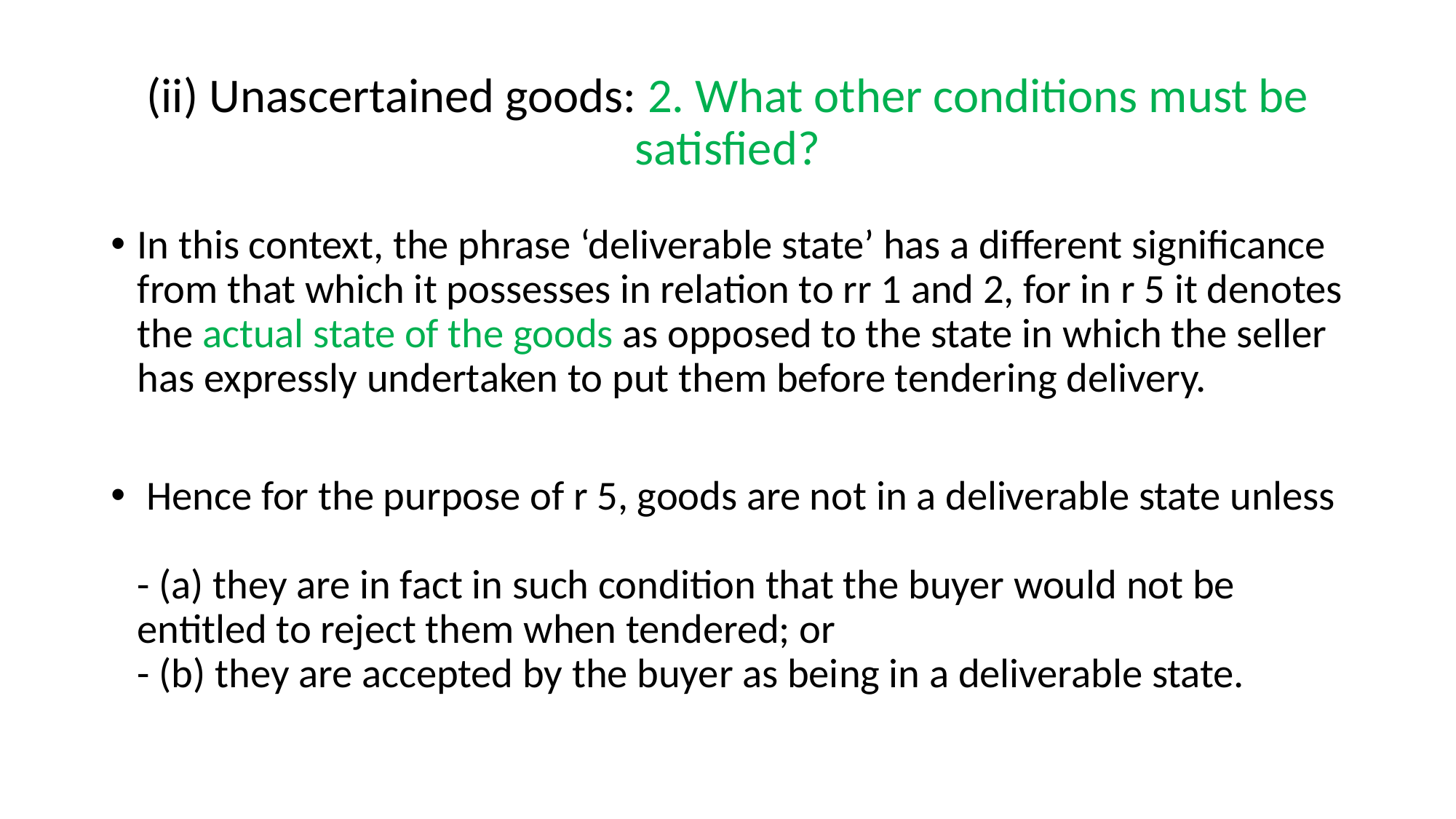

# (ii) Unascertained goods: 2. What other conditions must be satisfied?
In this context, the phrase ‘deliverable state’ has a different significance from that which it possesses in relation to rr 1 and 2, for in r 5 it denotes the actual state of the goods as opposed to the state in which the seller has expressly undertaken to put them before tendering delivery.

 Hence for the purpose of r 5, goods are not in a deliverable state unless
- (a) they are in fact in such condition that the buyer would not be entitled to reject them when tendered; or
- (b) they are accepted by the buyer as being in a deliverable state.